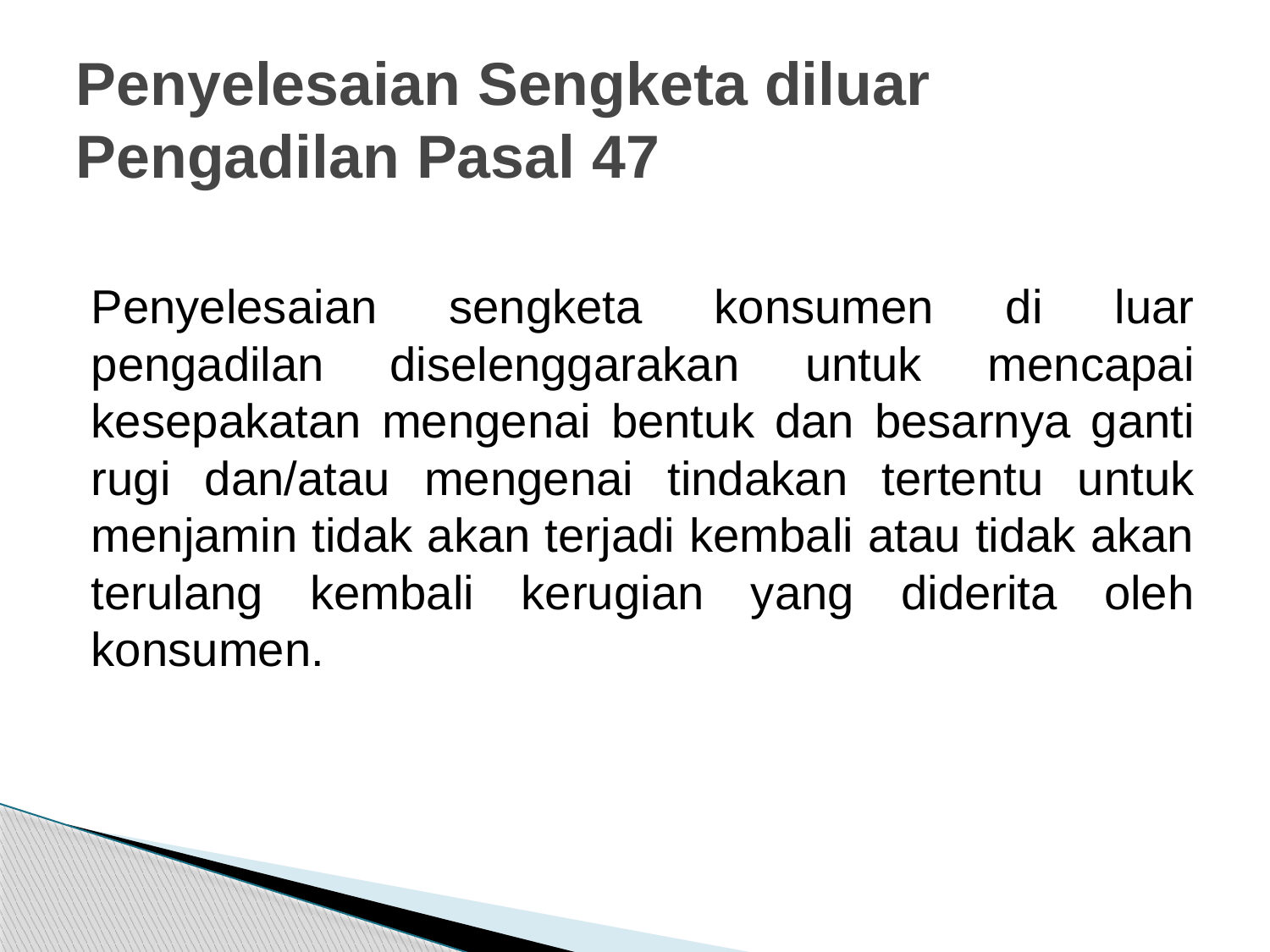

# Penyelesaian Sengketa diluar Pengadilan Pasal 47

Penyelesaian sengketa konsumen di luar pengadilan diselenggarakan untuk mencapai kesepakatan mengenai bentuk dan besarnya ganti rugi dan/atau mengenai tindakan tertentu untuk menjamin tidak akan terjadi kembali atau tidak akan terulang kembali kerugian yang diderita oleh konsumen.